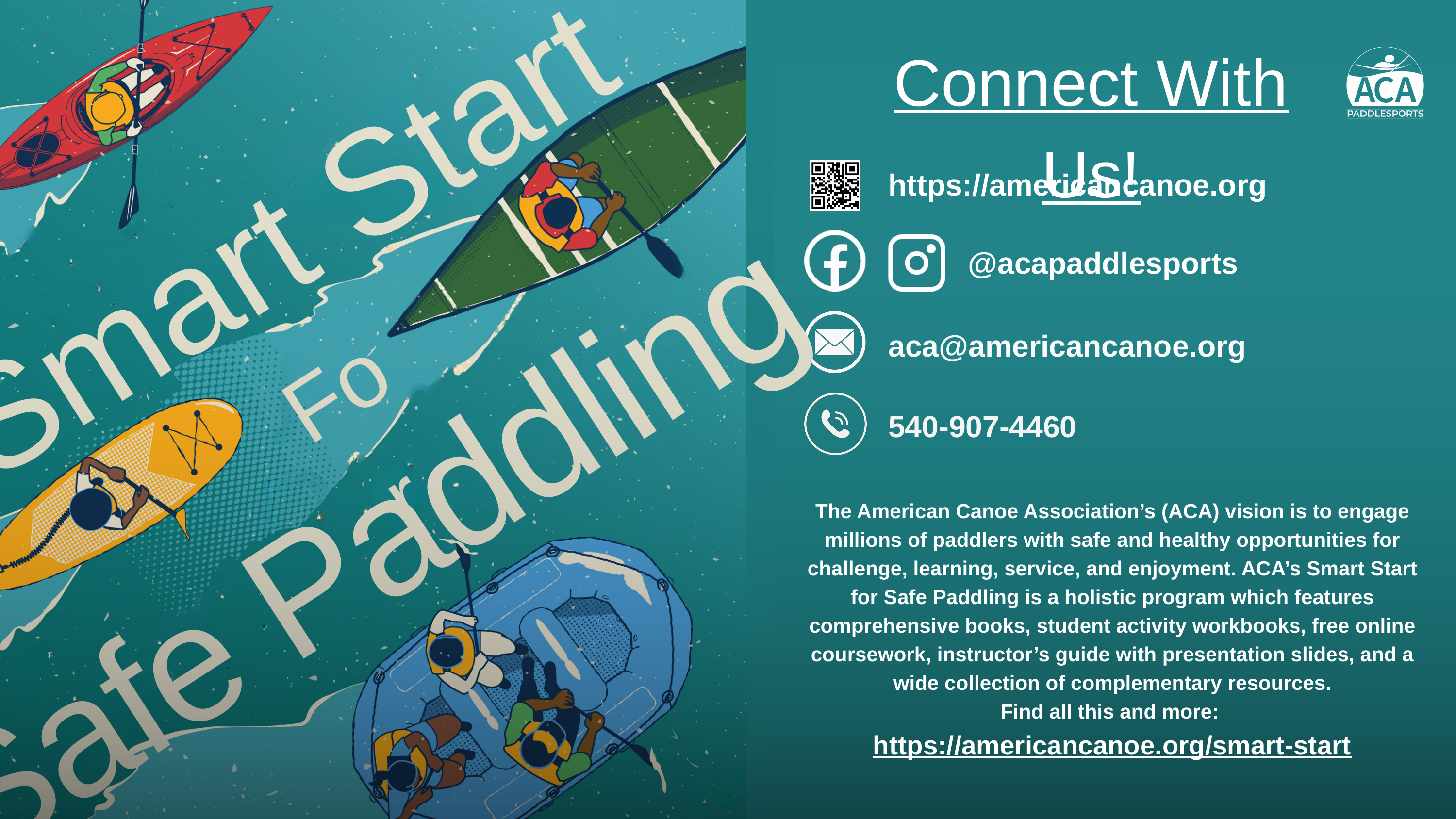

Connect With Us!

Smart Start

https://americancanoe.org

@acapaddlesports

For
aca@americancanoe.org

540-907-4460
Safe Paddling
The American Canoe Association’s (ACA) vision is to engage millions of paddlers with safe and healthy opportunities for challenge, learning, service, and enjoyment. ACA’s Smart Start for Safe Paddling is a holistic program which features comprehensive books, student activity workbooks, free online coursework, instructor’s guide with presentation slides, and a wide collection of complementary resources.
Find all this and more:
https://americancanoe.org/smart-start